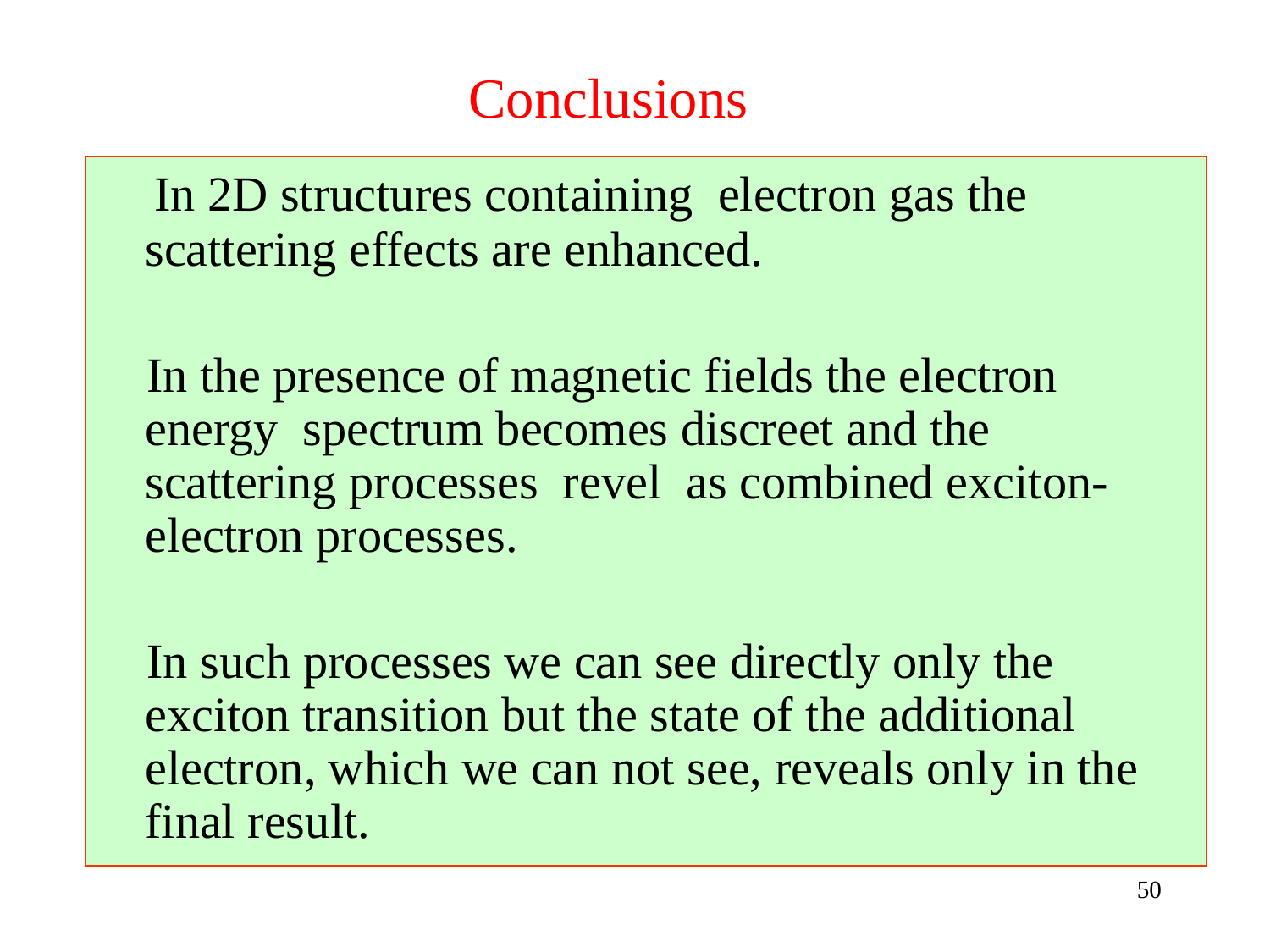

# Conclusions
    In 2D structures containing  electron gas the scattering effects are enhanced.

    In the presence of magnetic fields the electron energy  spectrum becomes discreet and the scattering processes  revel  as combined exciton- electron processes.

    In such processes we can see directly only the exciton transition but the state of the additional electron, which we can not see, reveals only in the final result.
50